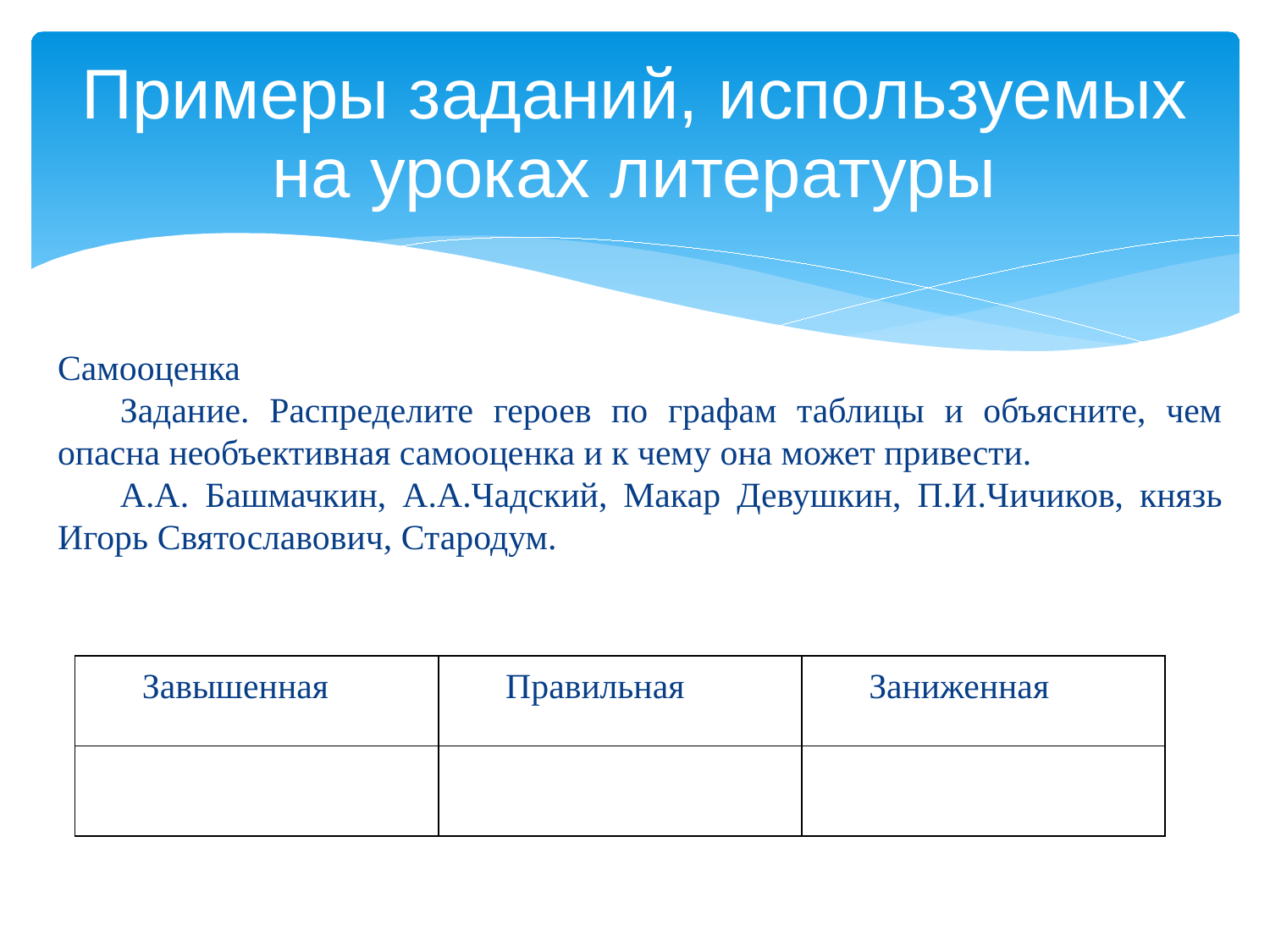

# Примеры заданий, используемых на уроках литературы
Самооценка
Задание. Распределите героев по графам таблицы и объясните, чем опасна необъективная самооценка и к чему она может привести.
А.А. Башмачкин, А.А.Чадский, Макар Девушкин, П.И.Чичиков, князь Игорь Святославович, Стародум.
| Завышенная | Правильная | Заниженная |
| --- | --- | --- |
|  |  |  |